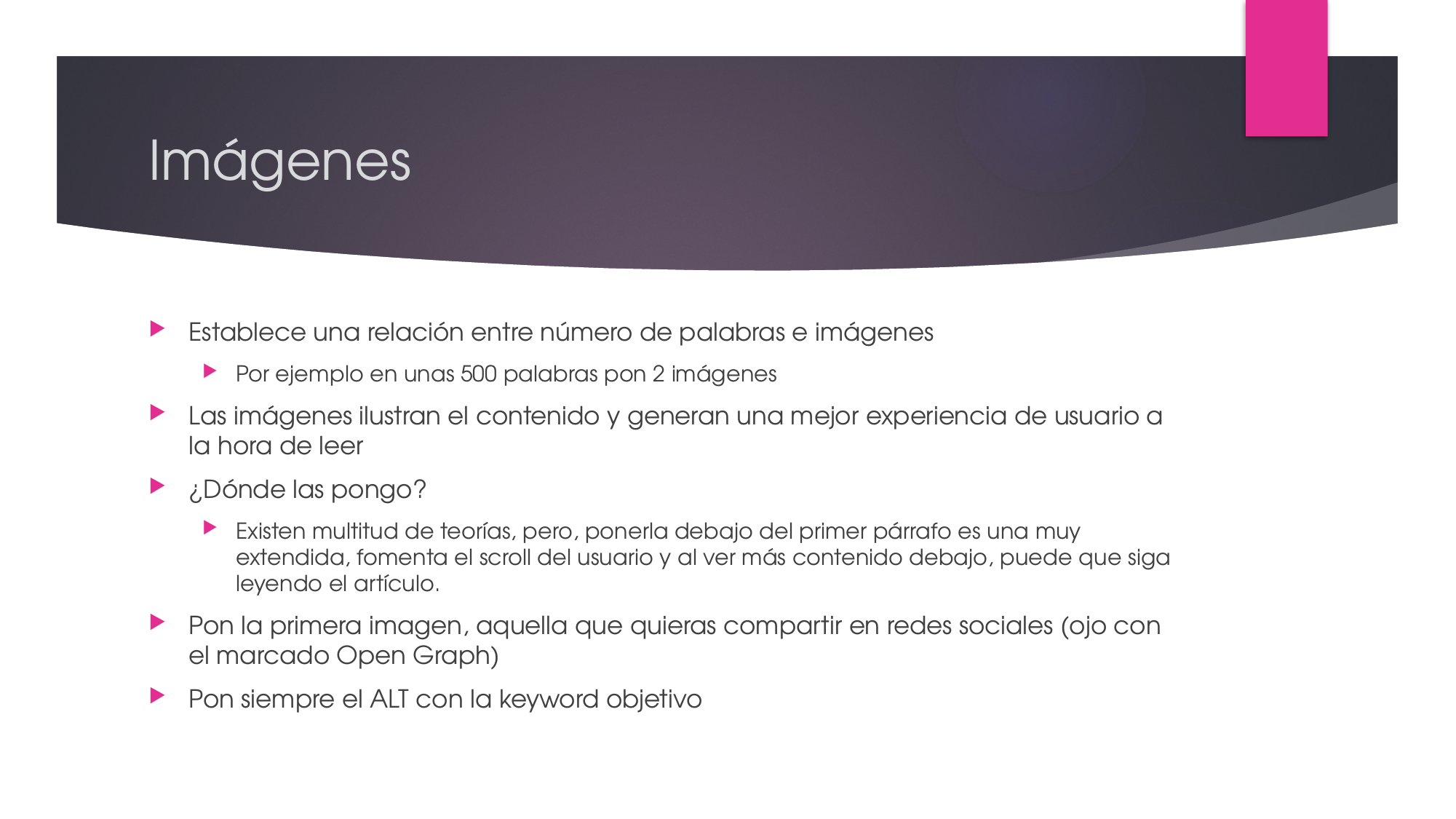

# Imágenes
Establece una relación entre número de palabras e imágenes
Por ejemplo en unas 500 palabras pon 2 imágenes
Las imágenes ilustran el contenido y generan una mejor experiencia de usuario a la hora de leer
¿Dónde las pongo?
Existen multitud de teorías, pero, ponerla debajo del primer párrafo es una muy extendida, fomenta el scroll del usuario y al ver más contenido debajo, puede que siga leyendo el artículo.
Pon la primera imagen, aquella que quieras compartir en redes sociales (ojo con el marcado Open Graph)
Pon siempre el ALT con la keyword objetivo